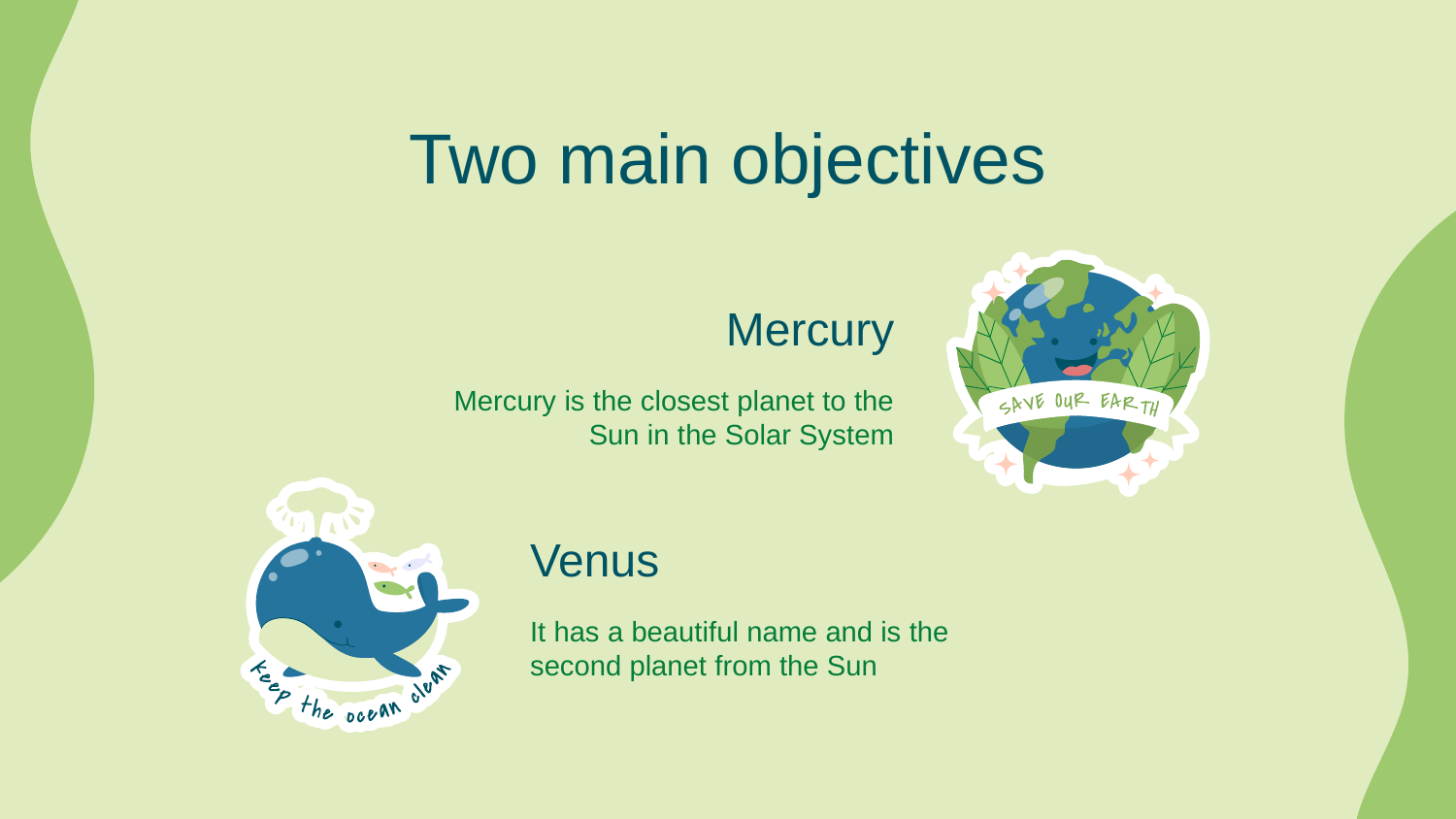

# Two main objectives

Mercury
Mercury is the closest planet to the Sun in the Solar System

Venus
It has a beautiful name and is the second planet from the Sun